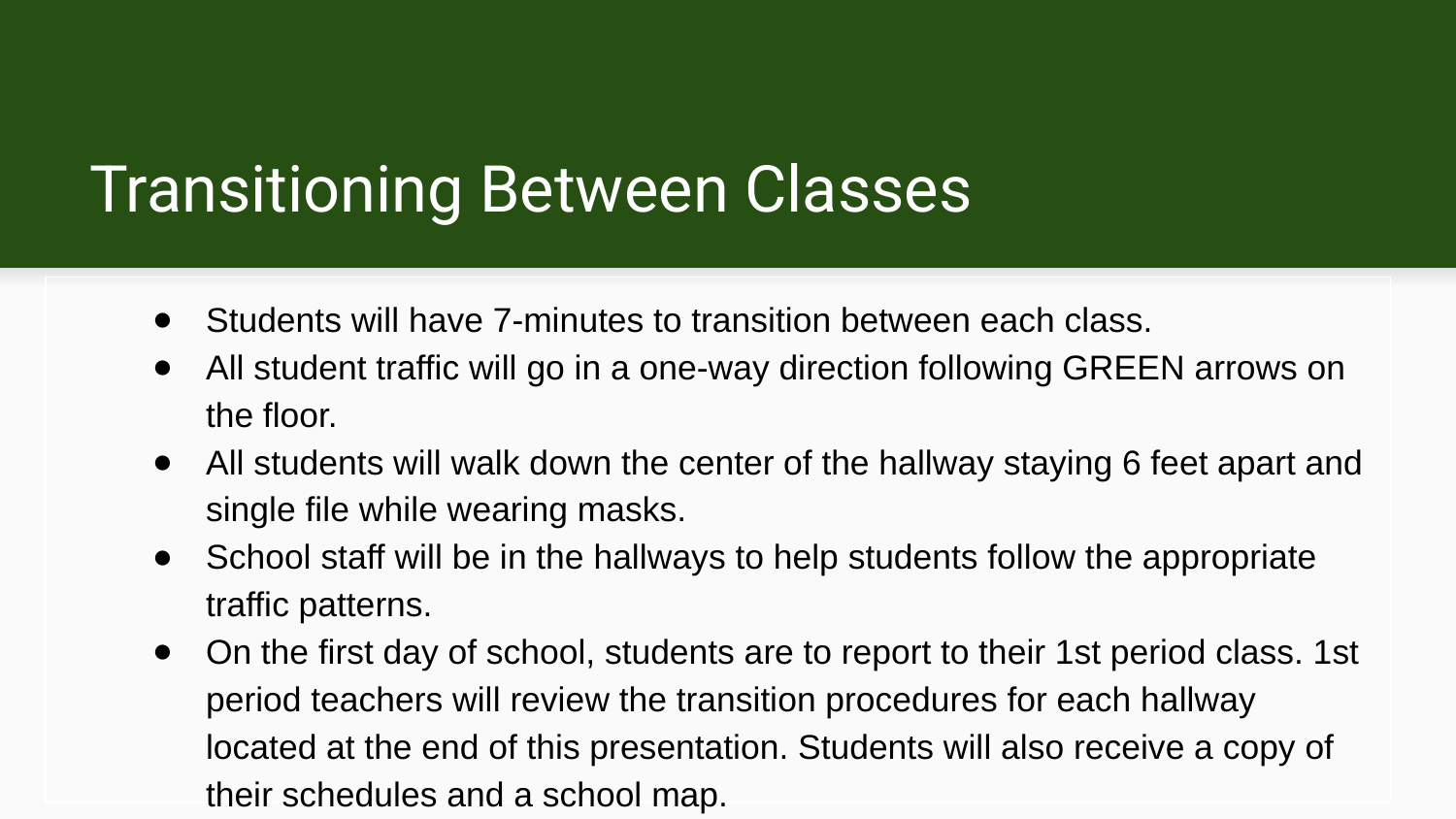

# Transitioning Between Classes
Students will have 7-minutes to transition between each class.
All student traffic will go in a one-way direction following GREEN arrows on the floor.
All students will walk down the center of the hallway staying 6 feet apart and single file while wearing masks.
School staff will be in the hallways to help students follow the appropriate traffic patterns.
On the first day of school, students are to report to their 1st period class. 1st period teachers will review the transition procedures for each hallway located at the end of this presentation. Students will also receive a copy of their schedules and a school map.